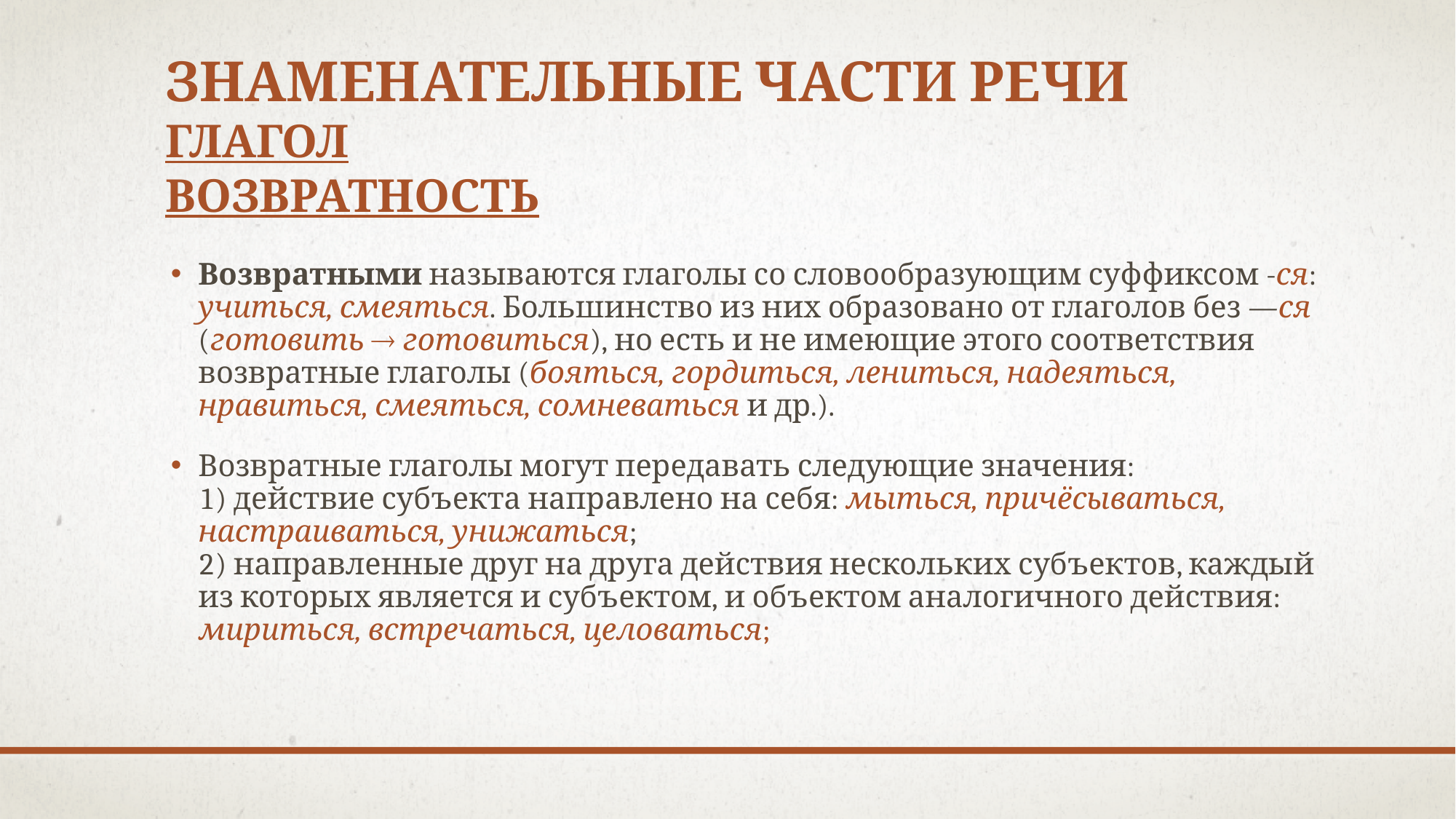

# Знаменательные части речи глагол Возвратность
Возвратными называются глаголы со словообразующим суффиксом -ся: учиться, смеяться. Большинство из них образовано от глаголов без —ся (готовить → готовиться), но есть и не имеющие этого соответствия возвратные глаголы (бояться, гордиться, лениться, надеяться, нравиться, смеяться, сомневаться и др.).
Возвратные глаголы могут передавать следующие значения:
1) действие субъекта направлено на себя: мыться, причёсываться, настраиваться, унижаться;
2) направленные друг на друга действия нескольких субъектов, каждый из которых является и субъектом, и объектом аналогичного действия: мириться, встречаться, целоваться;